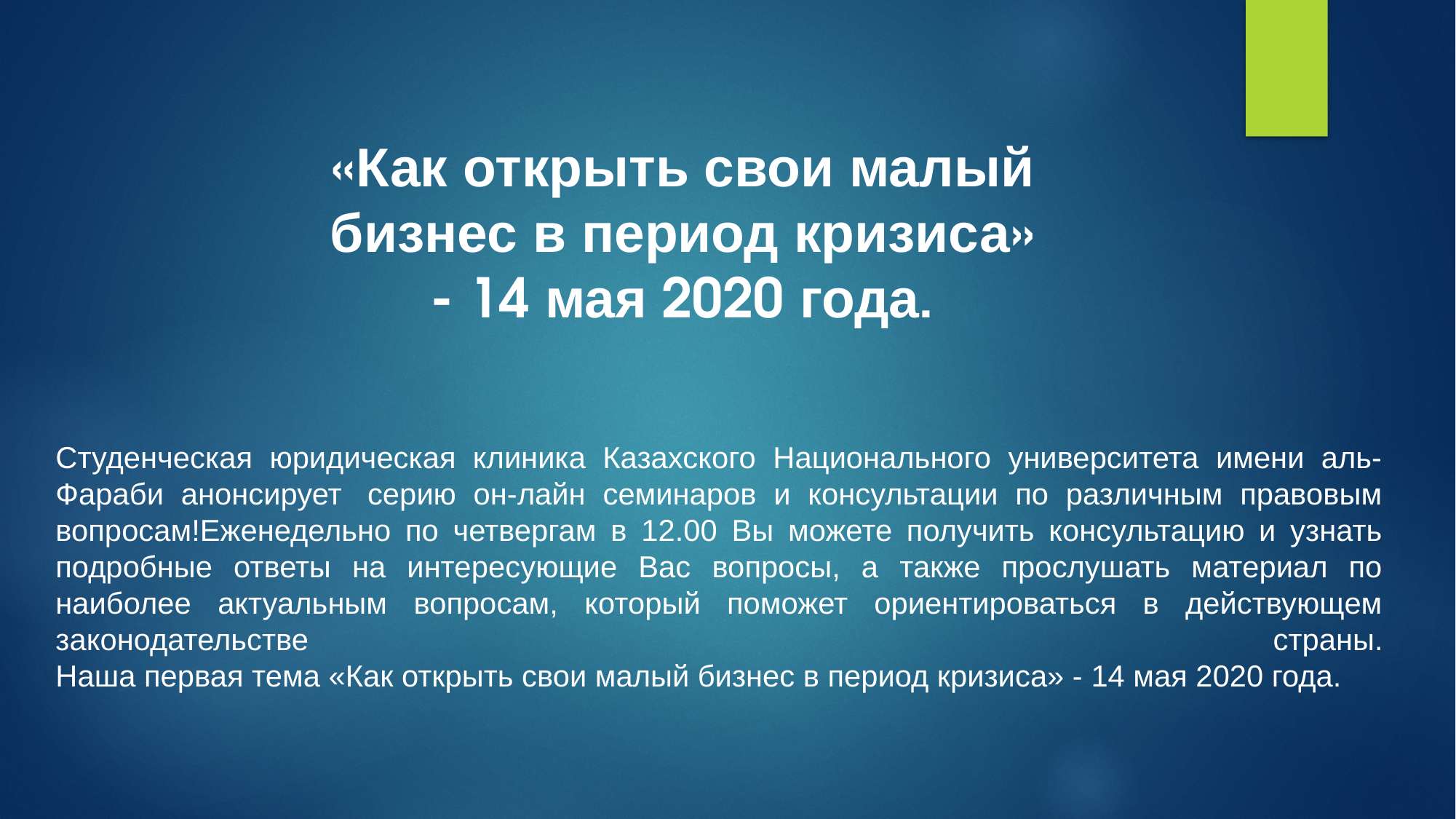

«Как открыть свои малый бизнес в период кризиса» - 14 мая 2020 года.
Студенческая юридическая клиника Казахского Национального университета имени аль-Фараби анонсирует  серию он-лайн семинаров и консультации по различным правовым вопросам!Еженедельно по четвергам в 12.00 Вы можете получить консультацию и узнать подробные ответы на интересующие Вас вопросы, а также прослушать материал по наиболее актуальным вопросам, который поможет ориентироваться в действующем законодательстве страны.
Наша первая тема «Как открыть свои малый бизнес в период кризиса» - 14 мая 2020 года.